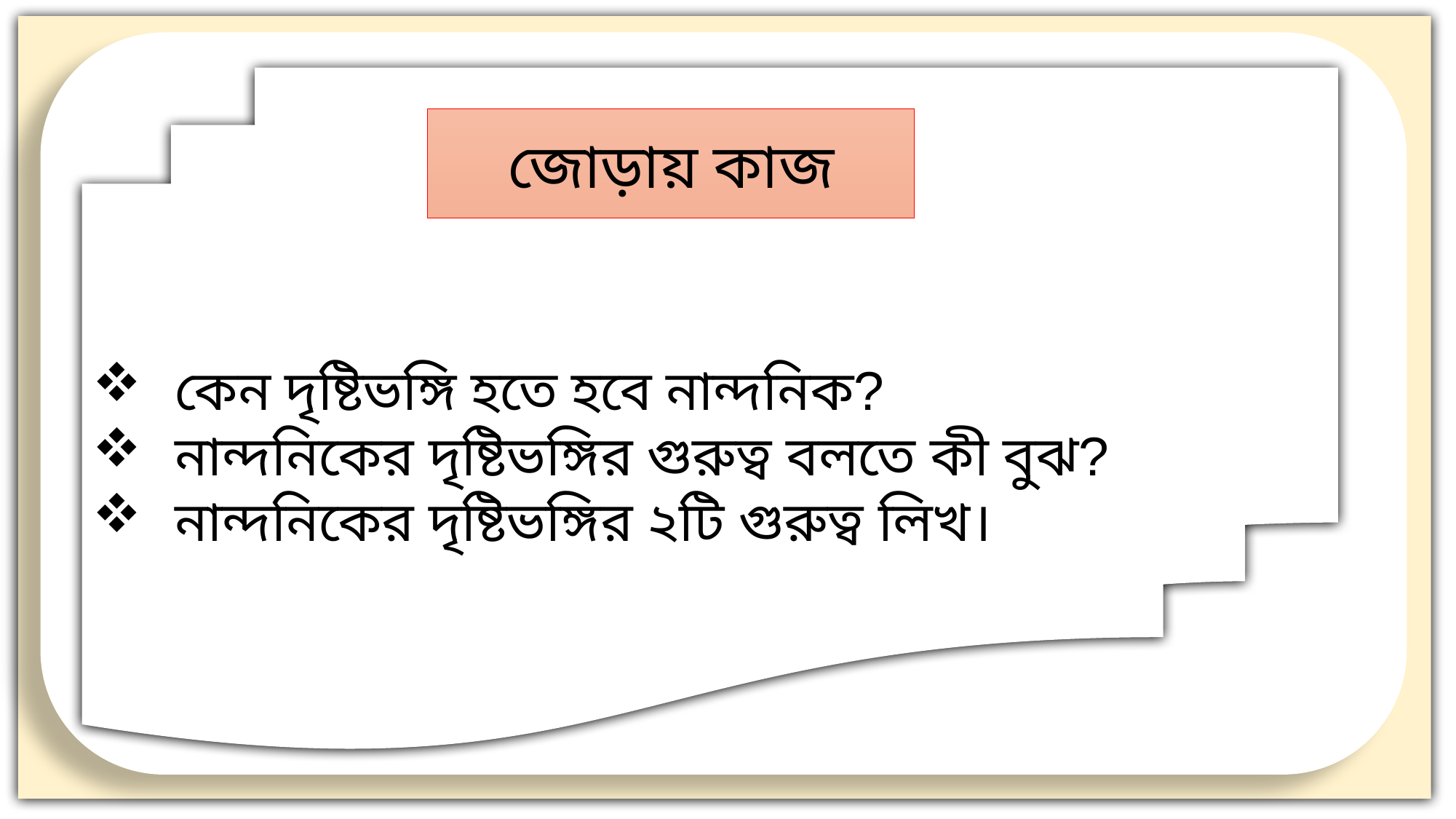

কেন দৃষ্টিভঙ্গি হতে হবে নান্দনিক?
 নান্দনিকের দৃষ্টিভঙ্গির গুরুত্ব বলতে কী বুঝ?
 নান্দনিকের দৃষ্টিভঙ্গির ২টি গুরুত্ব লিখ।
জোড়ায় কাজ